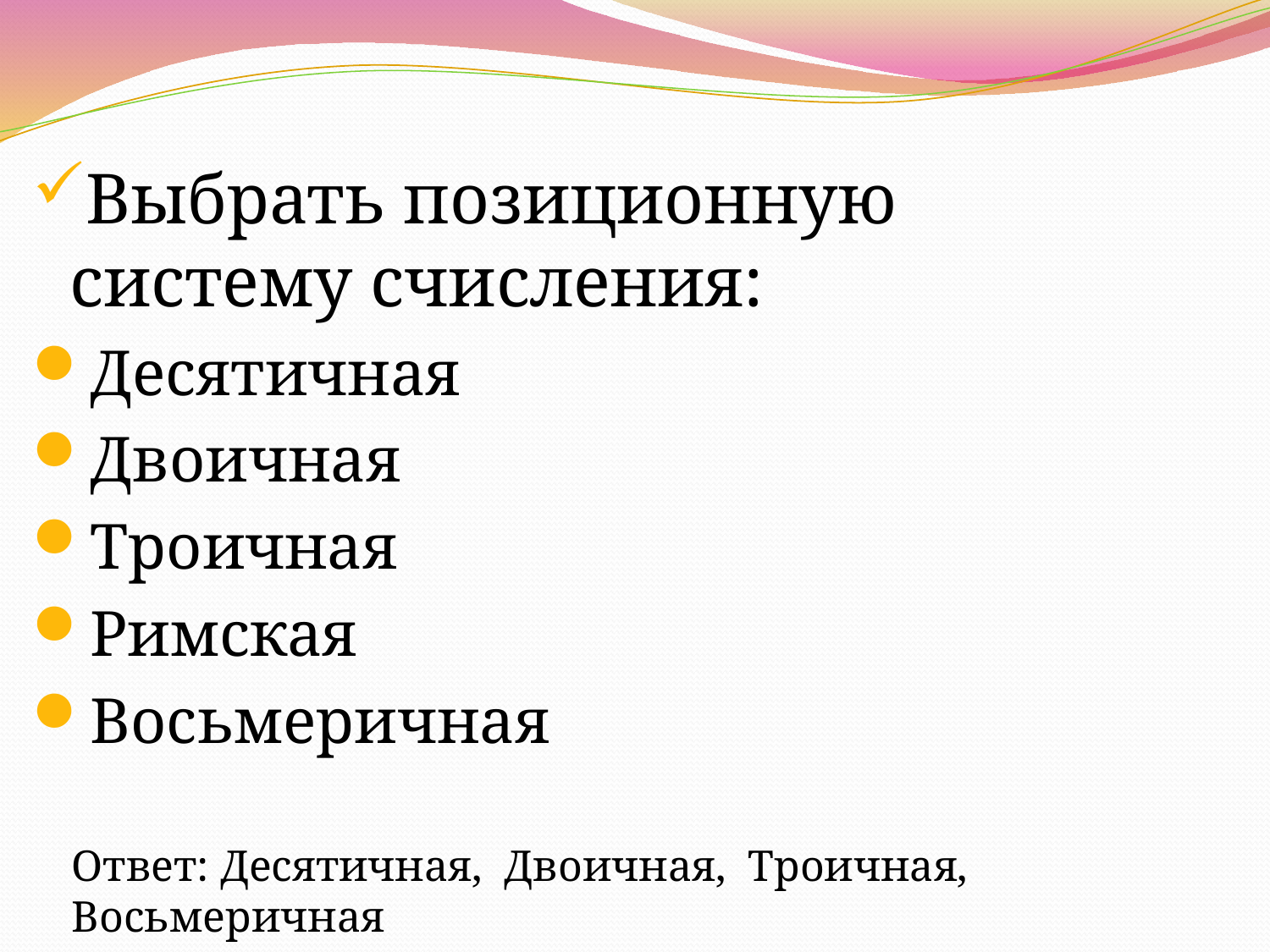

Выбрать позиционную систему счисления:
Десятичная
Двоичная
Троичная
Римская
Восьмеричная

Ответ: Десятичная,  Двоичная,  Троичная, Восьмеричная